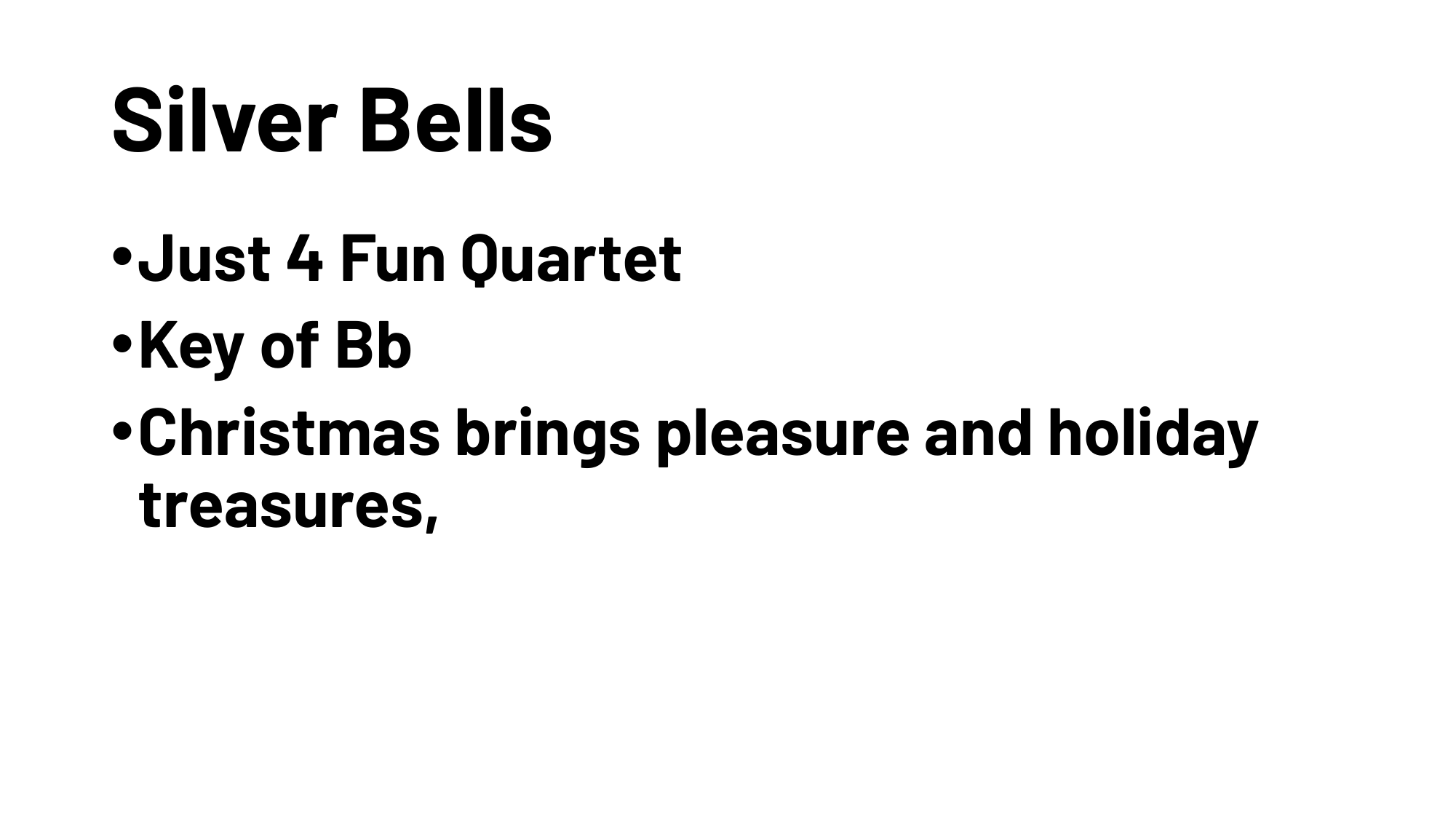

# Silver Bells
Just 4 Fun Quartet
Key of Bb
Christmas brings pleasure and holiday treasures,